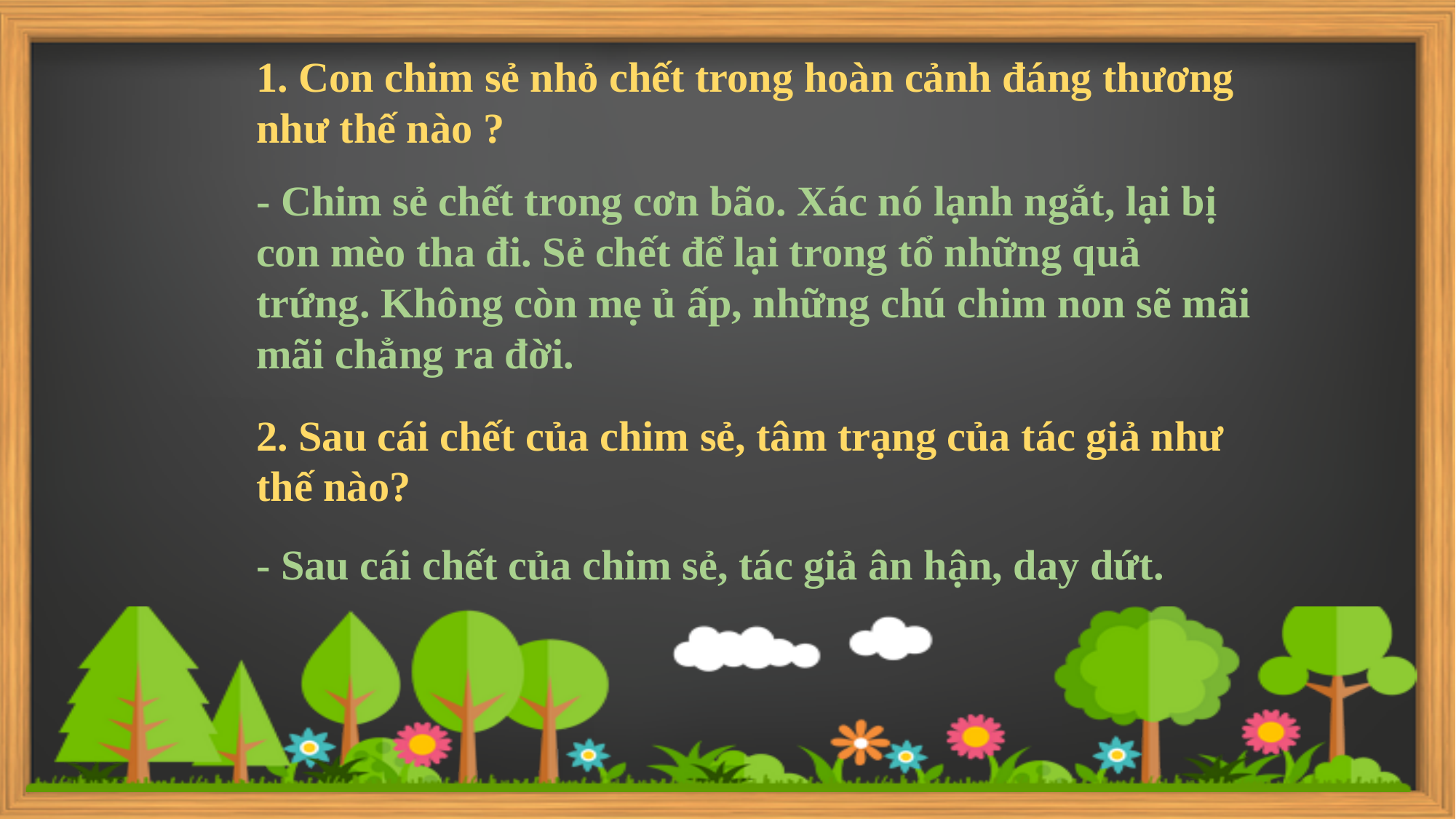

1. Con chim sẻ nhỏ chết trong hoàn cảnh đáng thương như thế nào ?

- Chim sẻ chết trong cơn bão. Xác nó lạnh ngắt, lại bị con mèo tha đi. Sẻ chết để lại trong tổ những quả trứng. Không còn mẹ ủ ấp, những chú chim non sẽ mãi mãi chẳng ra đời.

2. Sau cái chết của chim sẻ, tâm trạng của tác giả như thế nào?

- Sau cái chết của chim sẻ, tác giả ân hận, day dứt.